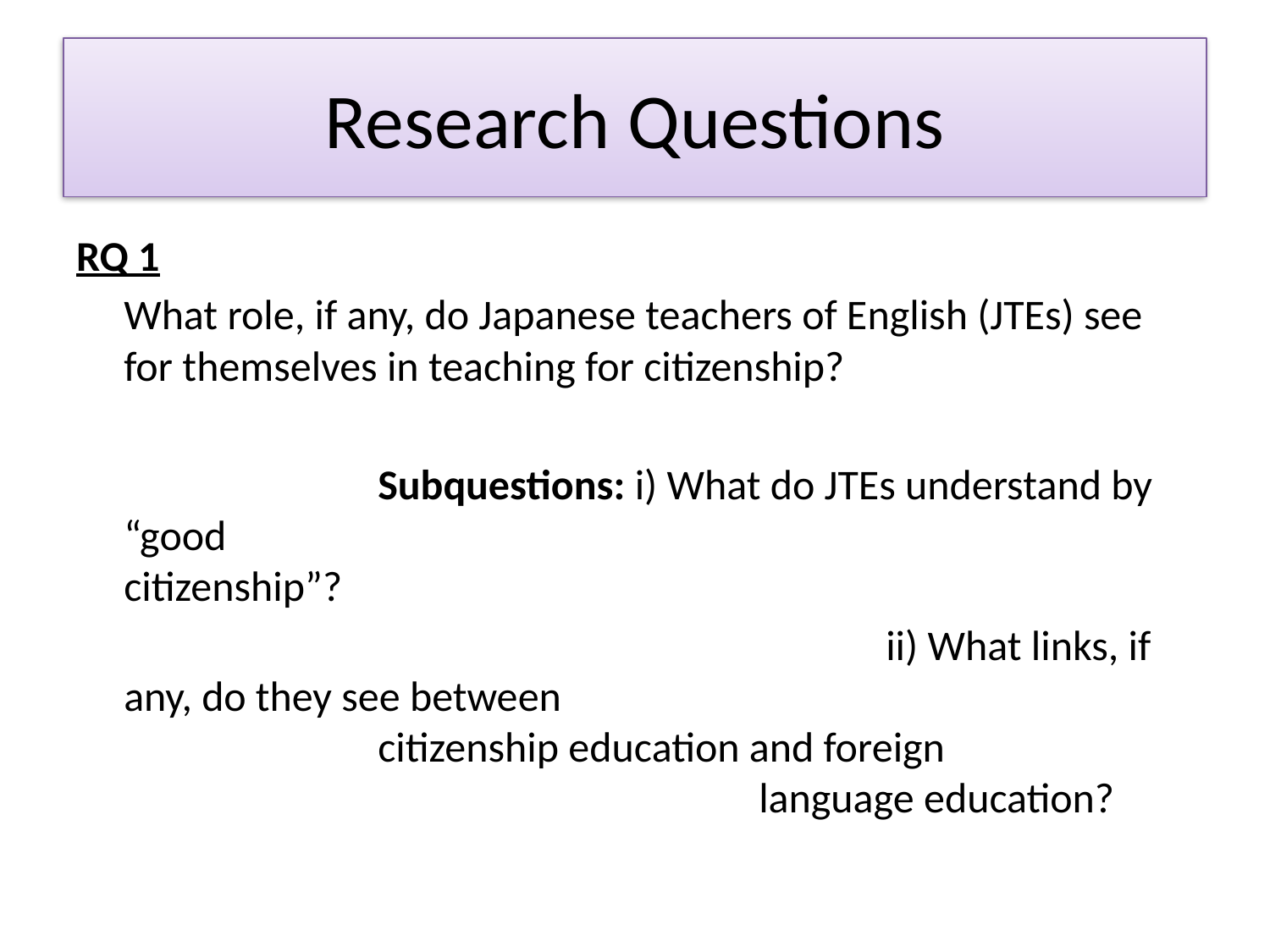

# Research Questions
RQ 1
 	What role, if any, do Japanese teachers of English (JTEs) see for themselves in teaching for citizenship?

			Subquestions: i) What do JTEs understand by “good 							citizenship”?
							ii) What links, if any, do they see between 							citizenship education and foreign 							language education?